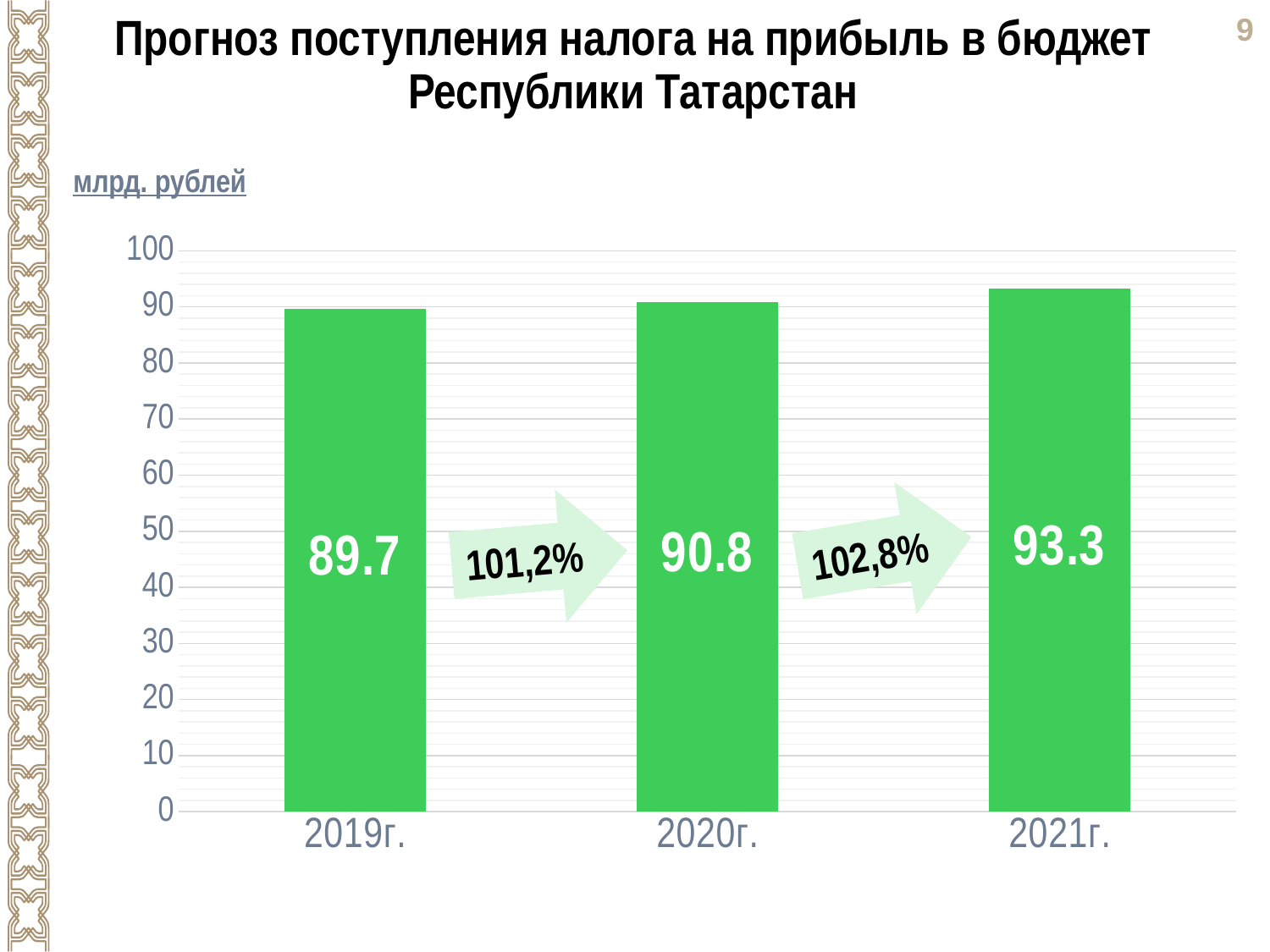

Прогноз поступления налога на прибыль в бюджет Республики Татарстан
млрд. рублей

### Chart

| Category | Столбец1 |
|---|---|
| 2019г. | 89.7 |
| 2020г. | 90.8 |
| 2021г. | 93.3 |
102,8%
101,2%